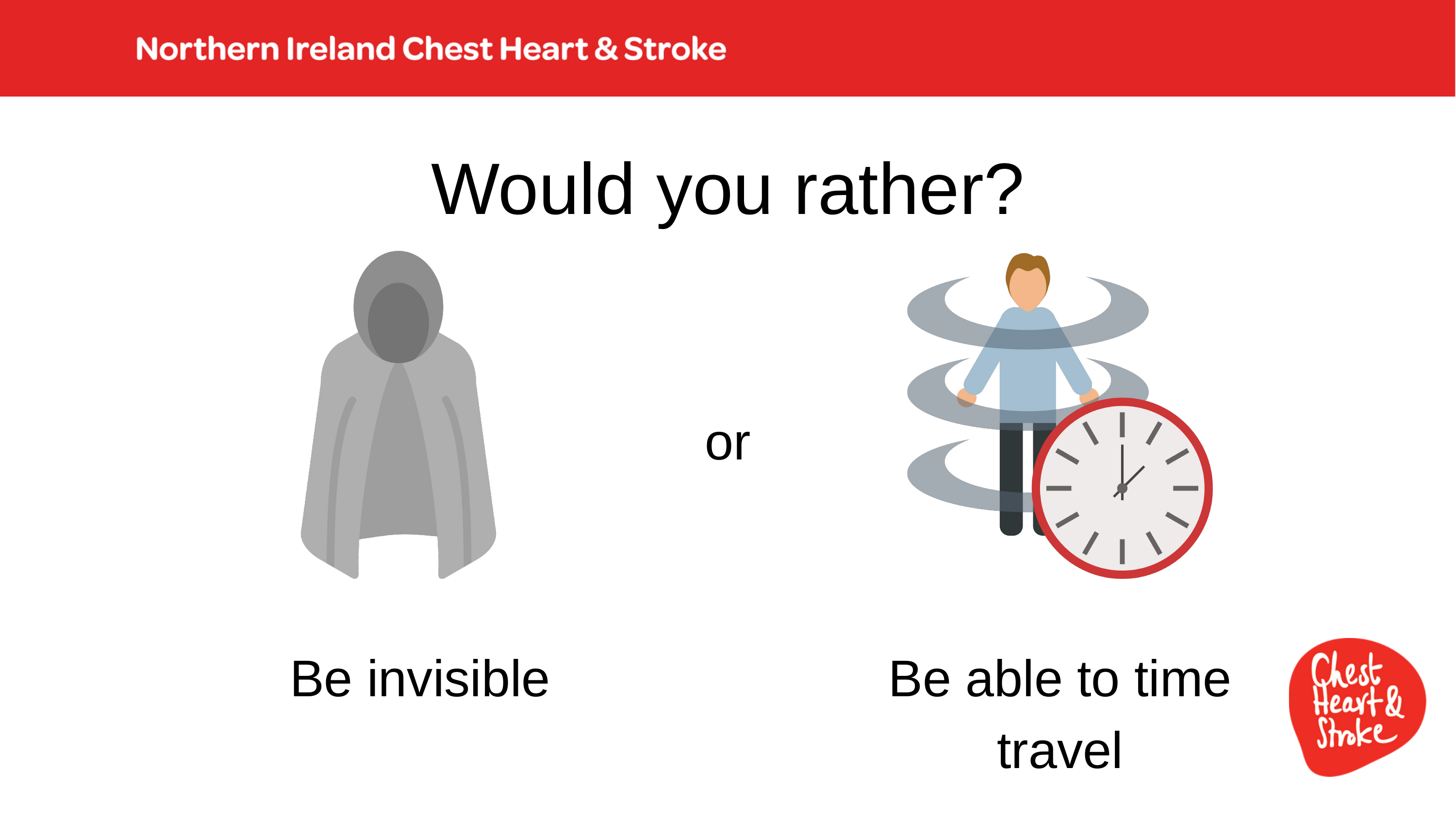

Would you rather?

or
Be invisible
Be able to time travel